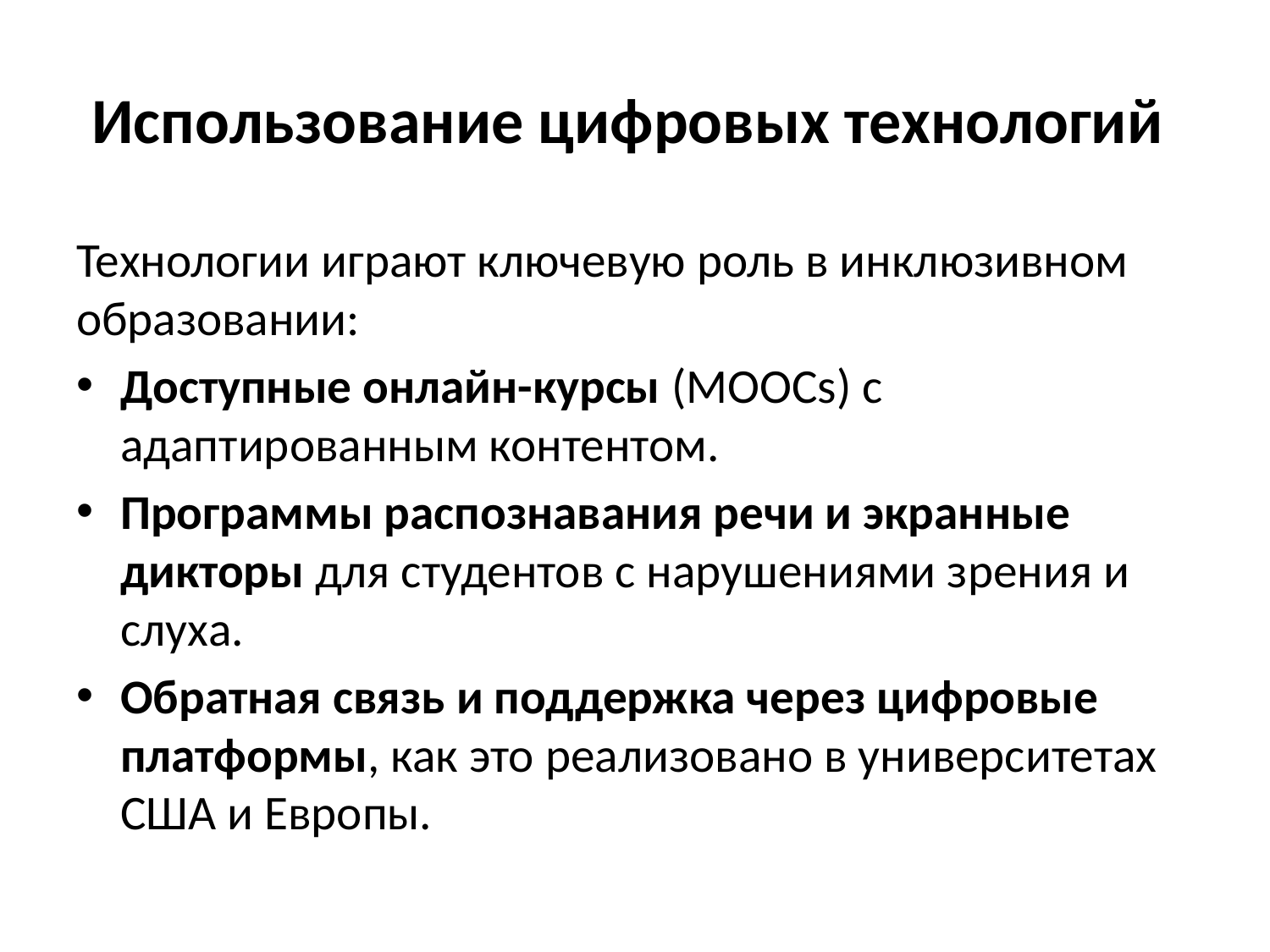

# Использование цифровых технологий
Технологии играют ключевую роль в инклюзивном образовании:
Доступные онлайн-курсы (MOOCs) с адаптированным контентом.
Программы распознавания речи и экранные дикторы для студентов с нарушениями зрения и слуха.
Обратная связь и поддержка через цифровые платформы, как это реализовано в университетах США и Европы.